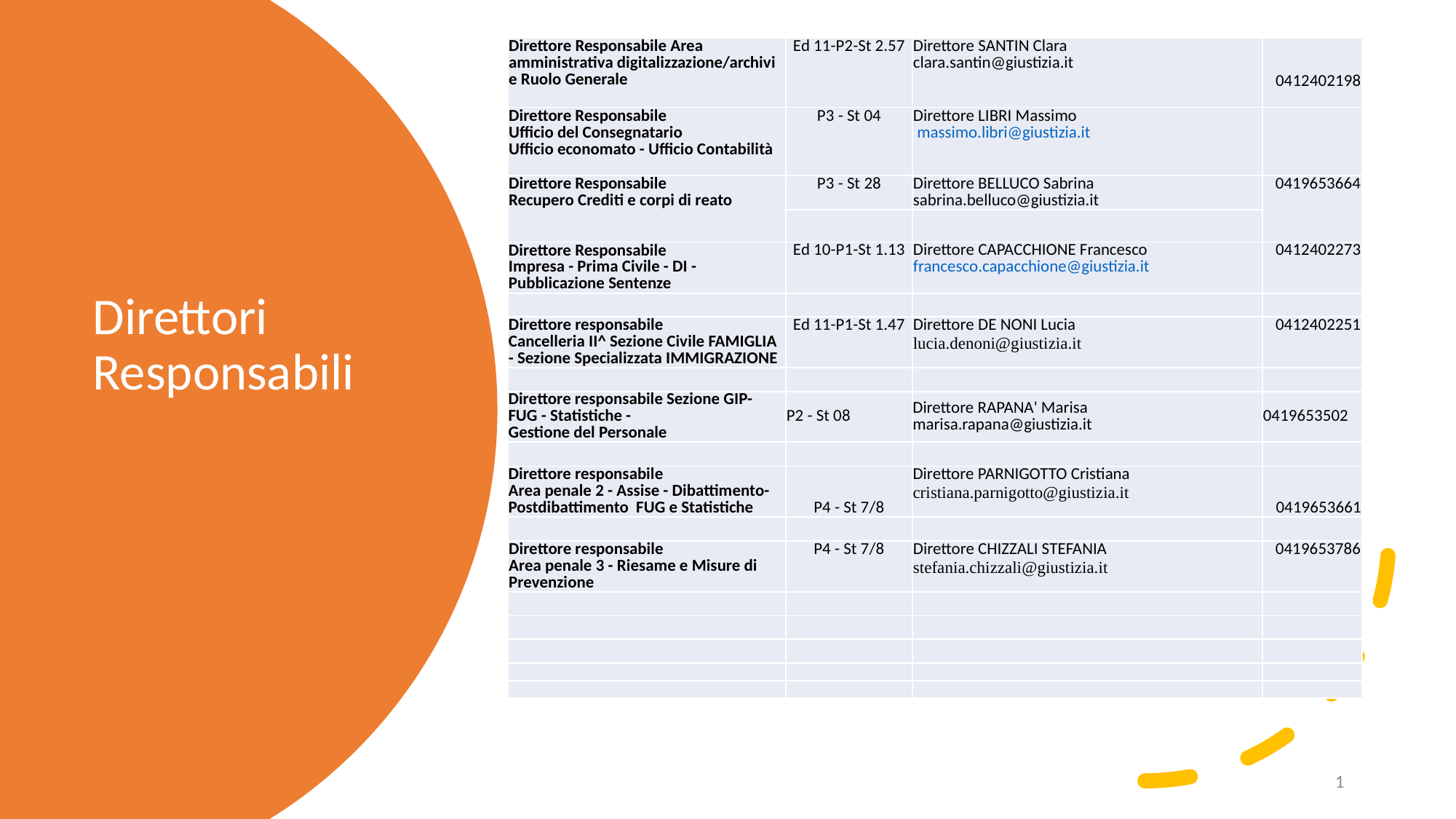

| Direttore Responsabile Area amministrativa digitalizzazione/archivi e Ruolo Generale | Ed 11-P2-St 2.57 | Direttore SANTIN Clara clara.santin@giustizia.it | 0412402198 |
| --- | --- | --- | --- |
| Direttore Responsabile Ufficio del Consegnatario Ufficio economato - Ufficio Contabilità | P3 - St 04 | Direttore LIBRI Massimo massimo.libri@giustizia.it |  |
| Direttore Responsabile Recupero Crediti e corpi di reato | P3 - St 28 | Direttore BELLUCO Sabrina sabrina.belluco@giustizia.it | 0419653664 |
|  |  |  |  |
| Direttore Responsabile Impresa - Prima Civile - DI - Pubblicazione Sentenze | Ed 10-P1-St 1.13 | Direttore CAPACCHIONE Francesco francesco.capacchione@giustizia.it | 0412402273 |
|  |  |  |  |
| Direttore responsabile Cancelleria II^ Sezione Civile FAMIGLIA - Sezione Specializzata IMMIGRAZIONE | Ed 11-P1-St 1.47 | Direttore DE NONI Lucia lucia.denoni@giustizia.it | 0412402251 |
|  |  |  |  |
| Direttore responsabile Sezione GIP- FUG - Statistiche - Gestione del Personale | P2 - St 08 | Direttore RAPANA' Marisa marisa.rapana@giustizia.it | 0419653502 |
|  |  |  |  |
| Direttore responsabile Area penale 2 - Assise - Dibattimento- Postdibattimento FUG e Statistiche | P4 - St 7/8 | Direttore PARNIGOTTO Cristiana cristiana.parnigotto@giustizia.it | 0419653661 |
|  |  |  |  |
| Direttore responsabile Area penale 3 - Riesame e Misure di Prevenzione | P4 - St 7/8 | Direttore CHIZZALI STEFANIA stefania.chizzali@giustizia.it | 0419653786 |
|  |  |  |  |
|  |  |  |  |
|  |  |  |  |
|  |  |  |  |
|  |  |  |  |
# Direttori Responsabili

1